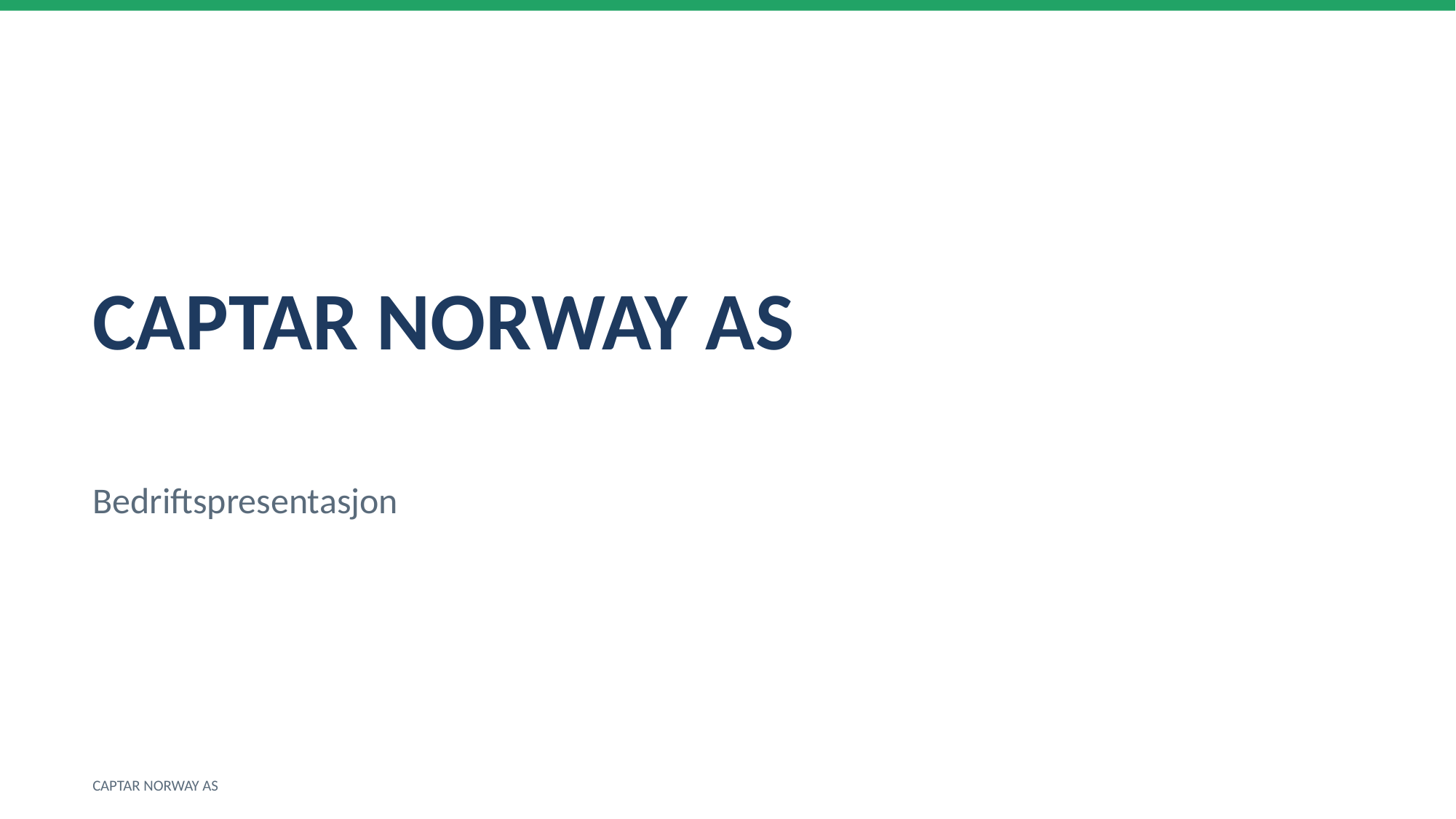

CAPTAR NORWAY AS
Bedriftspresentasjon
CAPTAR NORWAY AS